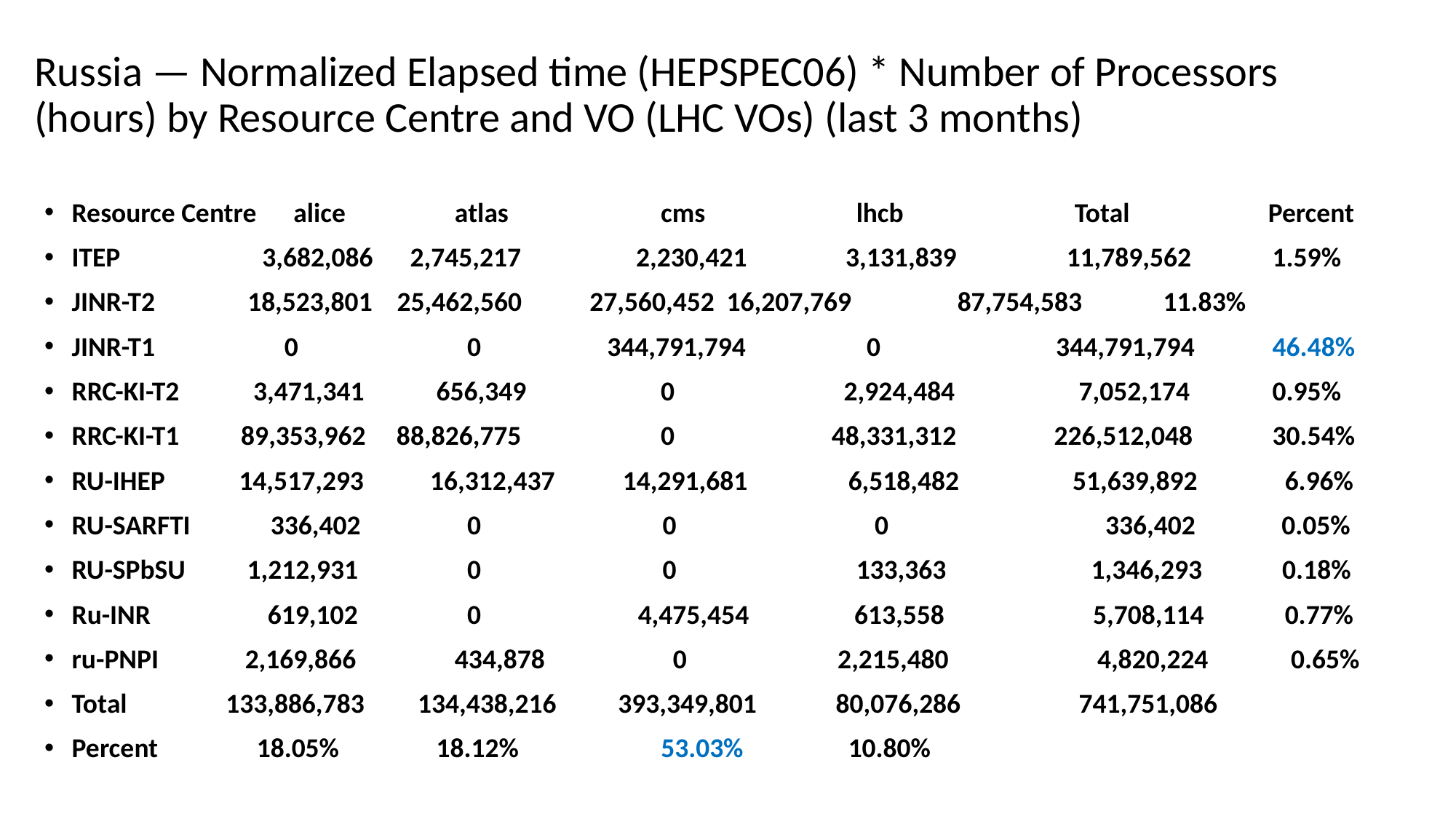

# Russia — Normalized Elapsed time (HEPSPEC06) * Number of Processors (hours) by Resource Centre and VO (LHC VOs) (last 3 months)
Resource Centre      alice	         atlas	       cms	                     lhcb	                     Total	                 Percent
ITEP                       3,682,086      2,745,217	   2,230,421                3,131,839	  11,789,562	1.59%
JINR-T2               18,523,801    25,462,560           27,560,452	16,207,769	  87,754,583	11.83%
JINR-T1                     0	           0	                344,791,794	     0	                  344,791,794	46.48%
RRC-KI-T2            3,471,341	      656,349	       0	                   2,924,484	    7,052,174 	0.95%
RRC-KI-T1          89,353,962     88,826,775	       0	                 48,331,312	226,512,048	30.54%
RU-IHEP            14,517,293	     16,312,437           14,291,681	  6,518,482 	   51,639,892	  6.96%
RU-SARFTI             336,402	           0	                         0	                        0	                          336,402              0.05%
RU-SPbSU          1,212,931	           0	                         0	                     133,363	      1,346,293             0.18%
Ru-INR                   619,102	           0	                     4,475,454	   613,558	                        5,708,114	  0.77%
ru-PNPI              2,169,866	         434,878	         0	                  2,215,480	       4,820,224	   0.65%
Total                133,886,783	   134,438,216          393,349,801	80,076,286	    741,751,086
Percent                18.05%	      18.12%	       53.03%	  10.80%